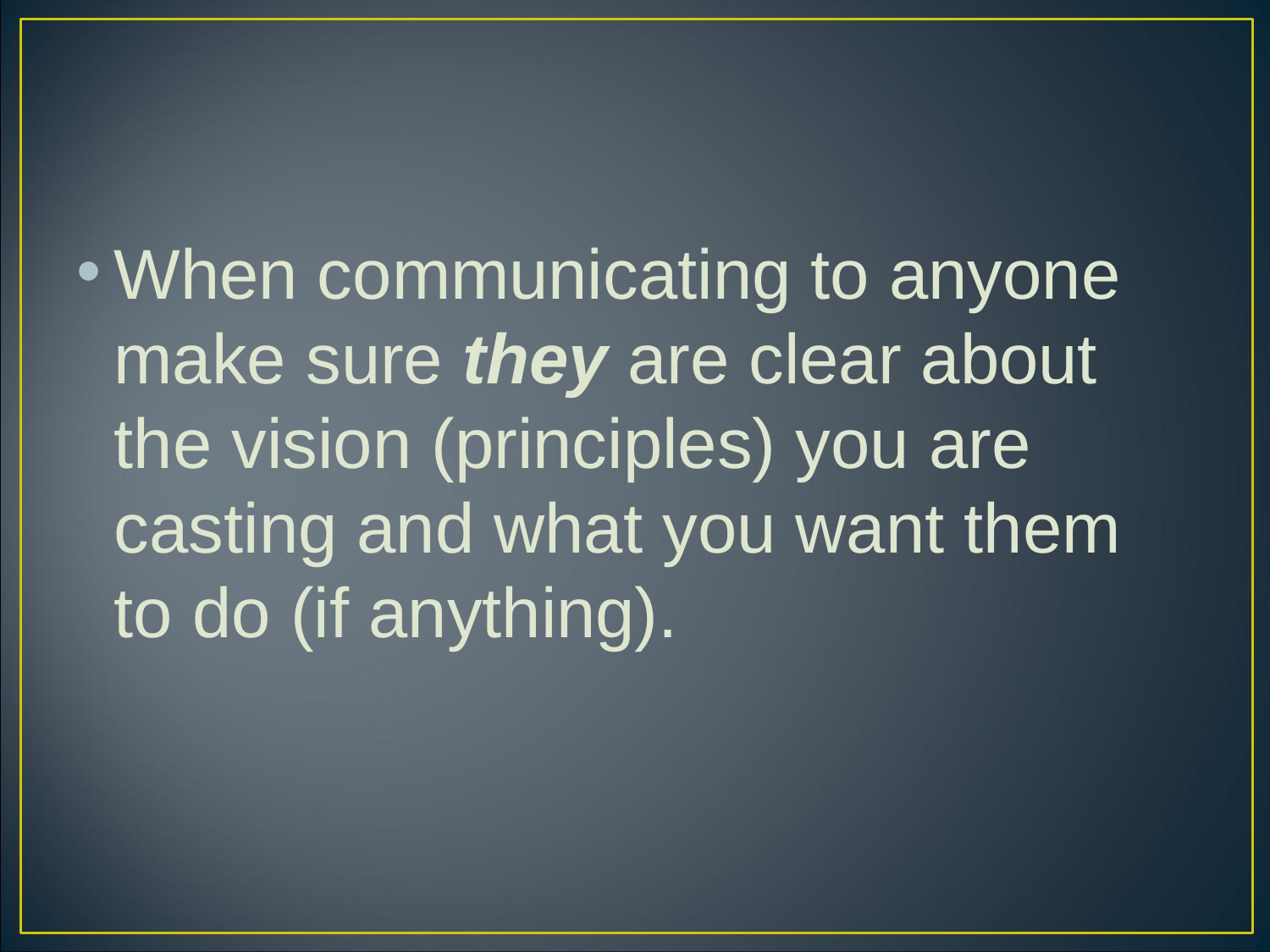

#
When communicating to anyone make sure they are clear about the vision (principles) you are casting and what you want them to do (if anything).